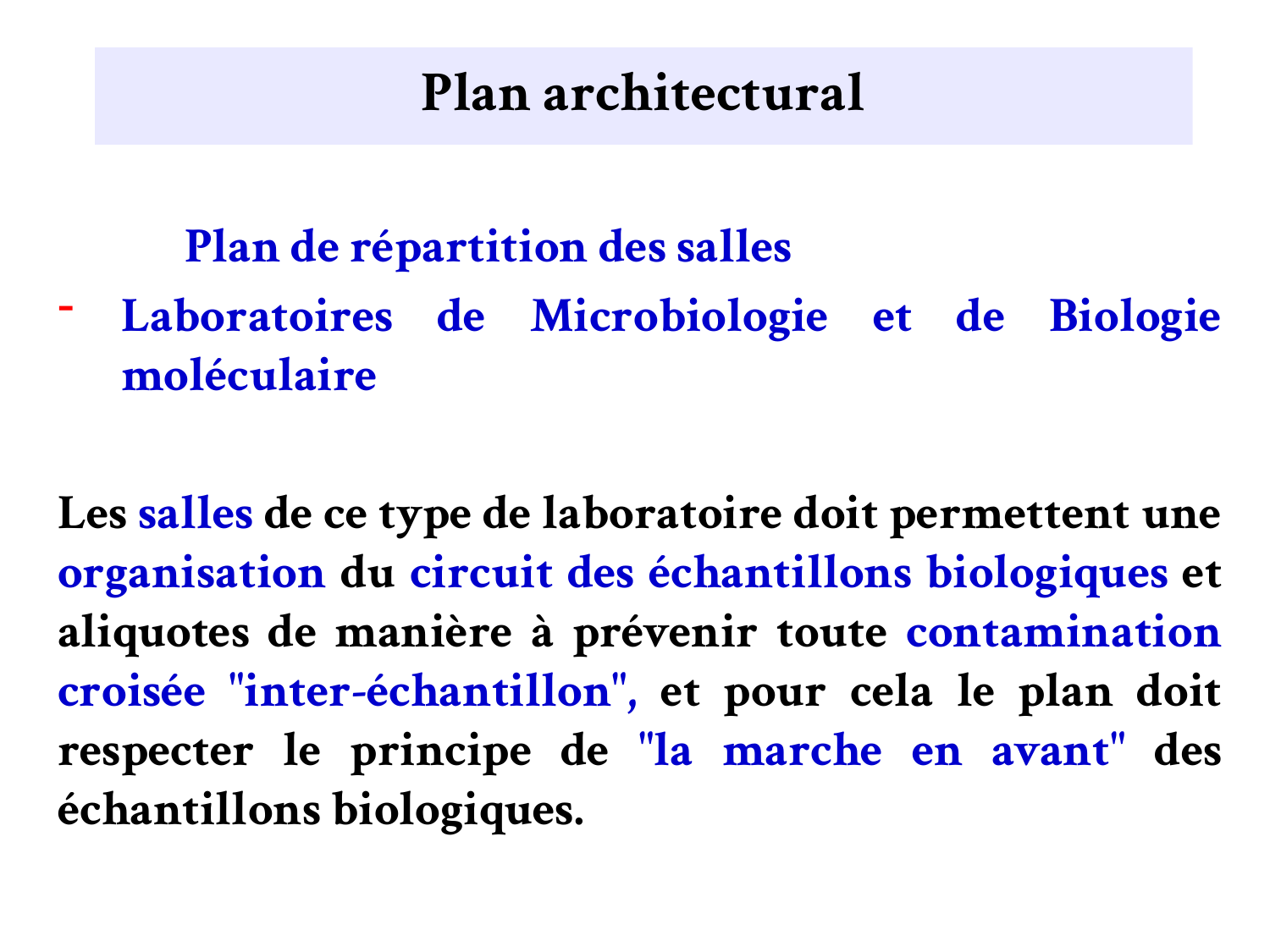

Plan architectural
	Plan de répartition des salles
Laboratoires de Microbiologie et de Biologie moléculaire

Les salles de ce type de laboratoire doit permettent une organisation du circuit des échantillons biologiques et aliquotes de manière à prévenir toute contamination croisée "inter-échantillon", et pour cela le plan doit respecter le principe de "la marche en avant" des échantillons biologiques.